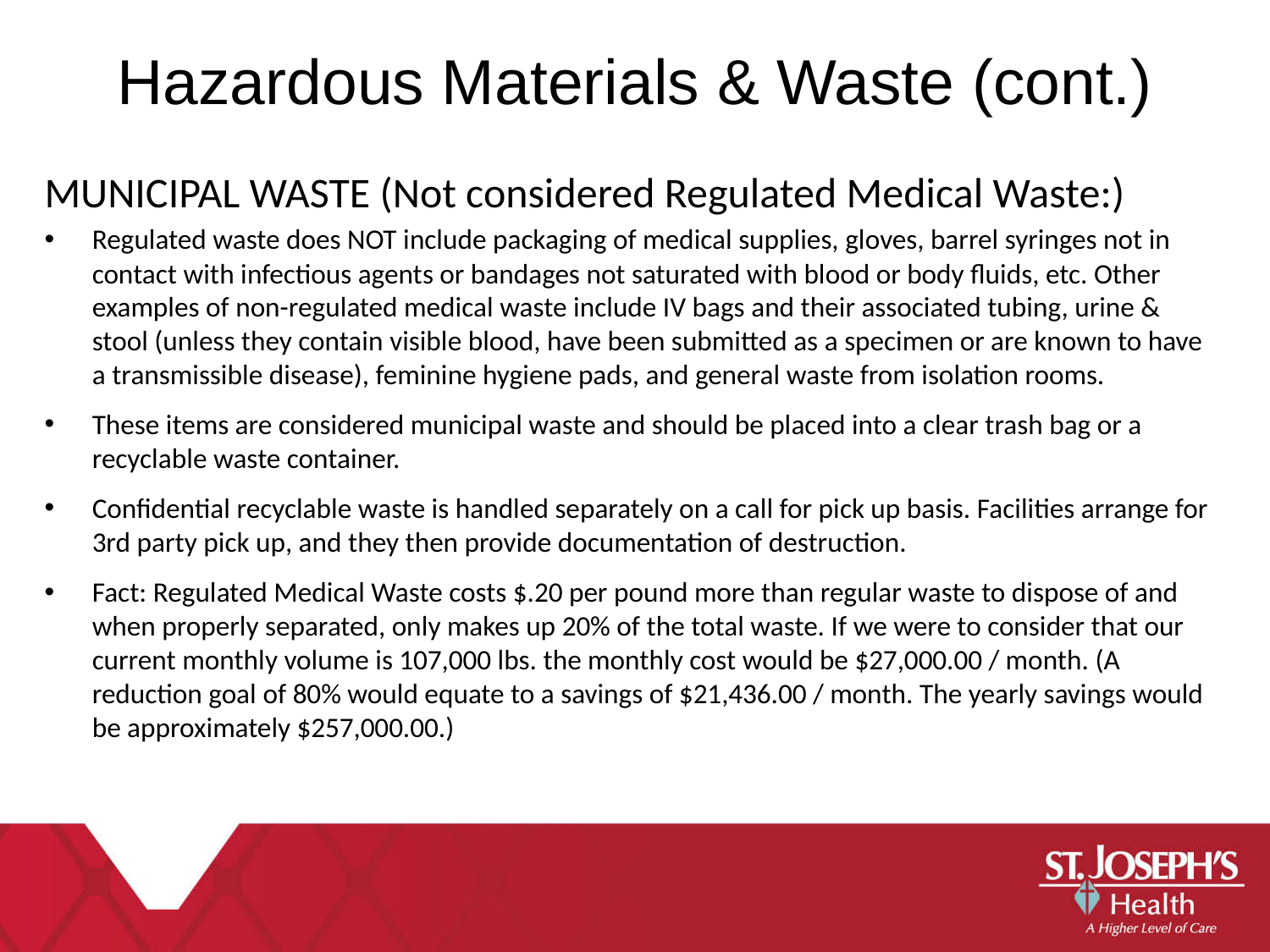

Hazardous Materials & Waste (cont.)
MUNICIPAL WASTE (Not considered Regulated Medical Waste:)
Regulated waste does NOT include packaging of medical supplies, gloves, barrel syringes not in contact with infectious agents or bandages not saturated with blood or body fluids, etc. Other examples of non-regulated medical waste include IV bags and their associated tubing, urine & stool (unless they contain visible blood, have been submitted as a specimen or are known to have a transmissible disease), feminine hygiene pads, and general waste from isolation rooms.
These items are considered municipal waste and should be placed into a clear trash bag or a recyclable waste container.
Confidential recyclable waste is handled separately on a call for pick up basis. Facilities arrange for 3rd party pick up, and they then provide documentation of destruction.
Fact: Regulated Medical Waste costs $.20 per pound more than regular waste to dispose of and when properly separated, only makes up 20% of the total waste. If we were to consider that our current monthly volume is 107,000 lbs. the monthly cost would be $27,000.00 / month. (A reduction goal of 80% would equate to a savings of $21,436.00 / month. The yearly savings would be approximately $257,000.00.)